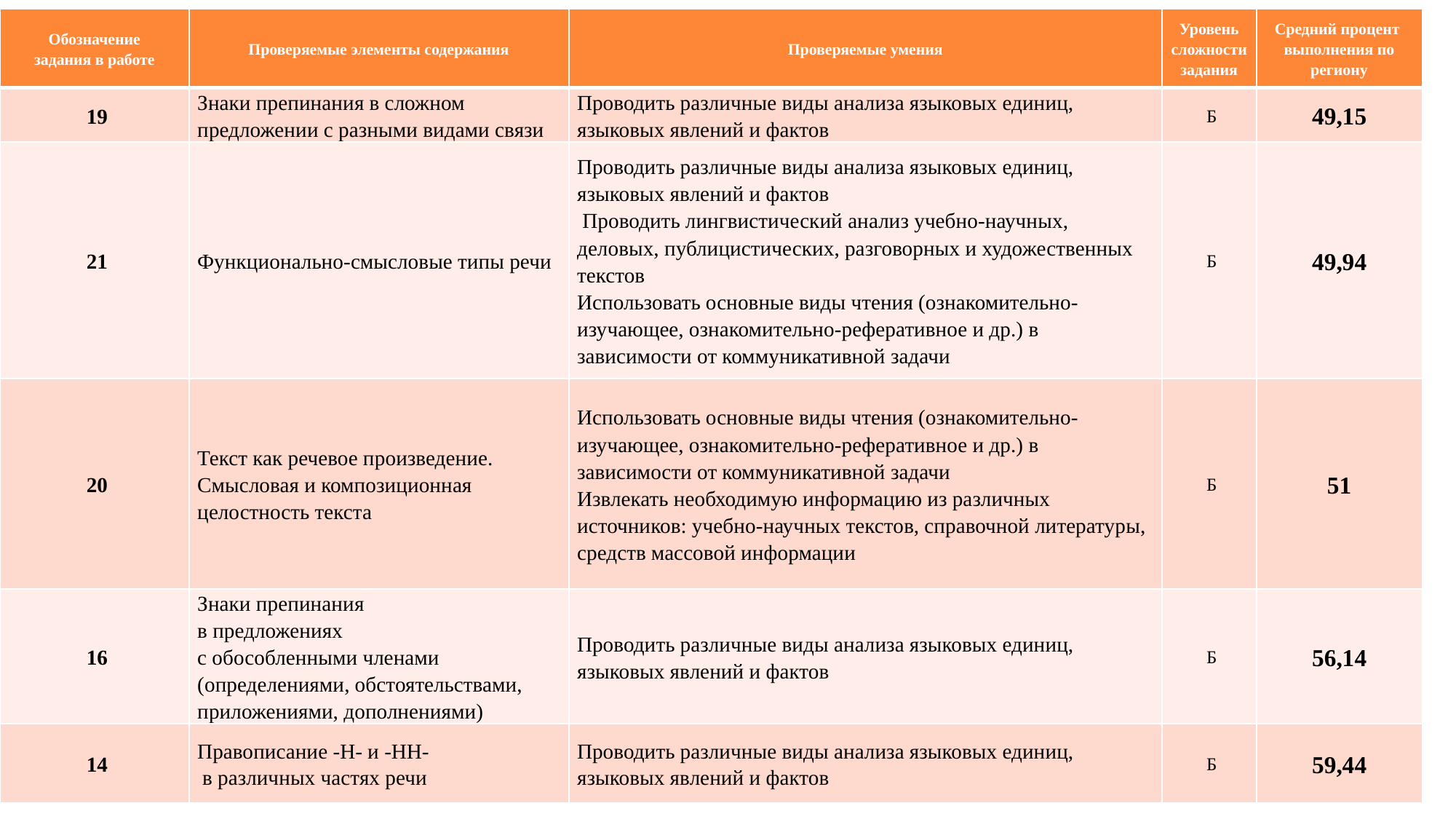

| Обозначение задания в работе | Проверяемые элементы содержания | Проверяемые умения | Уровень сложности задания | Средний процент выполнения по региону |
| --- | --- | --- | --- | --- |
| 19 | Знаки препинания в сложном предложении с разными видами связи | Проводить различные виды анализа языковых единиц, языковых явлений и фактов | Б | 49,15 |
| 21 | Функционально-смысловые типы речи | Проводить различные виды анализа языковых единиц, языковых явлений и фактов Проводить лингвистический анализ учебно-научных, деловых, публицистических, разговорных и художественных текстов Использовать основные виды чтения (ознакомительно-изучающее, ознакомительно-реферативное и др.) в зависимости от коммуникативной задачи | Б | 49,94 |
| 20 | Текст как речевое произведение. Смысловая и композиционная целостность текста | Использовать основные виды чтения (ознакомительно-изучающее, ознакомительно-реферативное и др.) в зависимости от коммуникативной задачи Извлекать необходимую информацию из различных источников: учебно-научных текстов, справочной литературы, средств массовой информации | Б | 51 |
| 16 | Знаки препинания в предложениях с обособленными членами (определениями, обстоятельствами, приложениями, дополнениями) | Проводить различные виды анализа языковых единиц, языковых явлений и фактов | Б | 56,14 |
| 14 | Правописание -Н- и -НН- в различных частях речи | Проводить различные виды анализа языковых единиц, языковых явлений и фактов | Б | 59,44 |